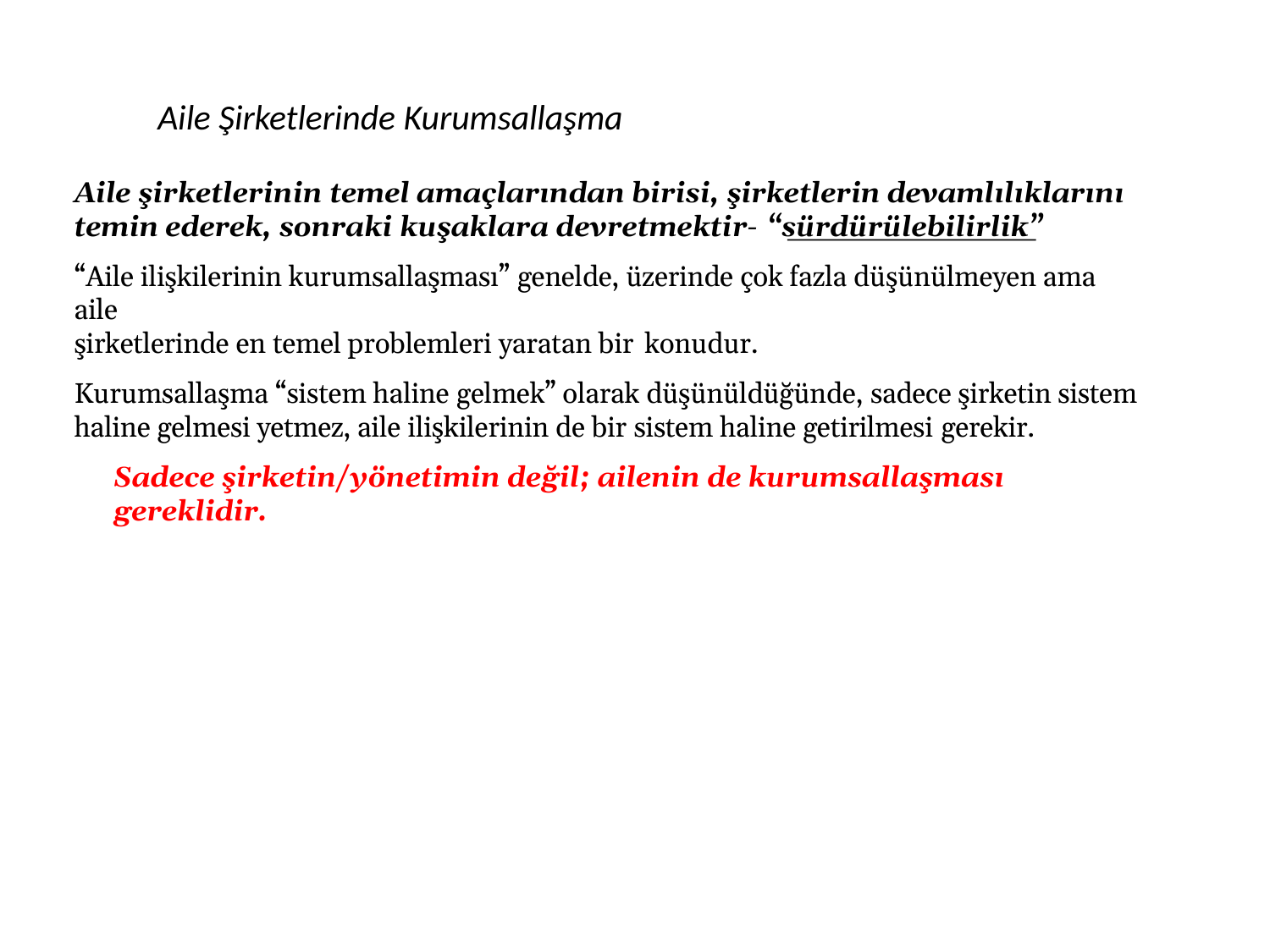

# Aile Şirketlerinde Kurumsallaşma
Aile şirketlerinin temel amaçlarından birisi, şirketlerin devamlılıklarını  temin ederek, sonraki kuşaklara devretmektir- “sürdürülebilirlik”
“Aile ilişkilerinin kurumsallaşması” genelde, üzerinde çok fazla düşünülmeyen ama aile
şirketlerinde en temel problemleri yaratan bir konudur.
Kurumsallaşma “sistem haline gelmek” olarak düşünüldüğünde, sadece şirketin sistem  haline gelmesi yetmez, aile ilişkilerinin de bir sistem haline getirilmesi gerekir.
Sadece şirketin/yönetimin değil; ailenin de kurumsallaşması gereklidir.